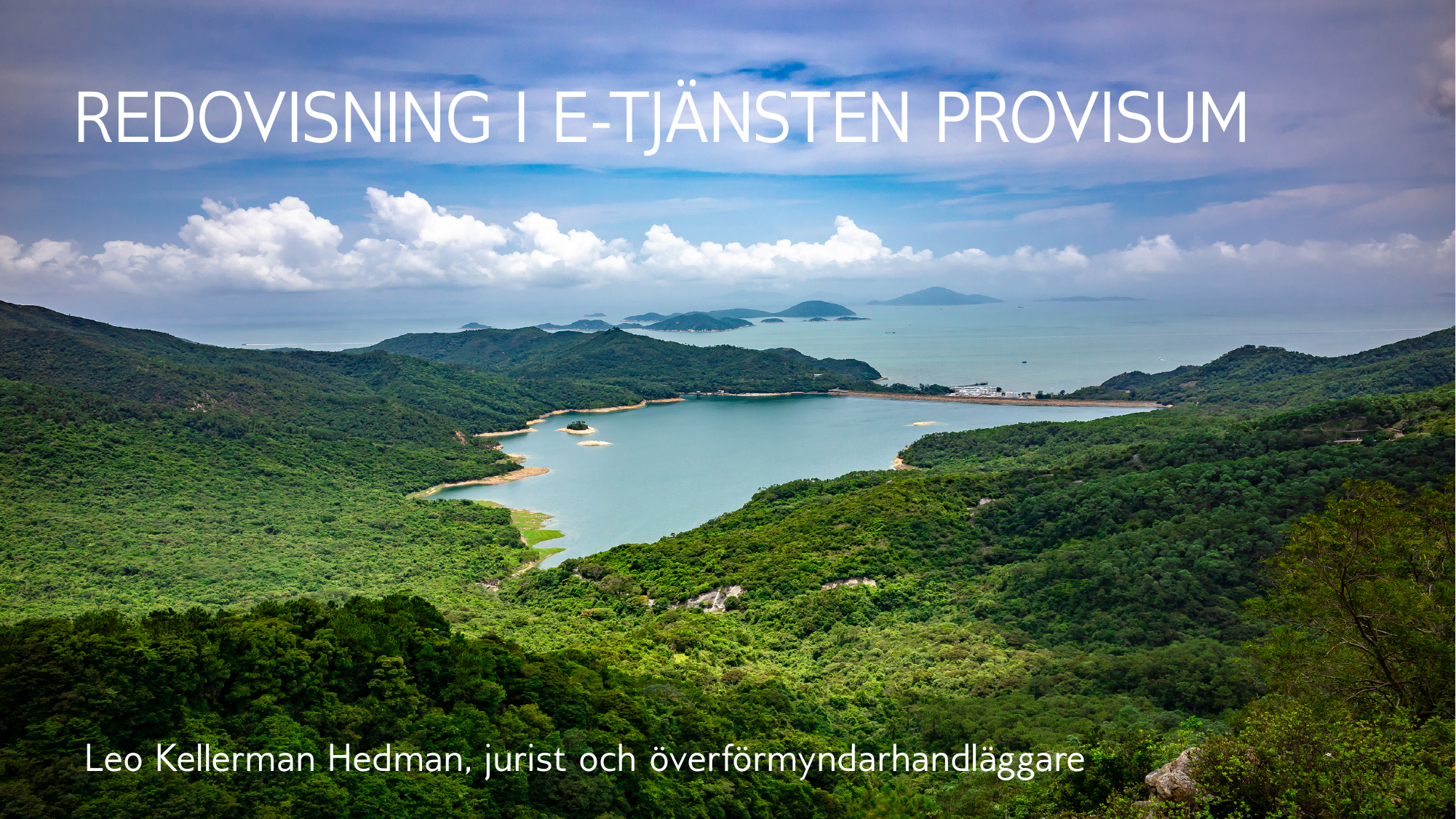

# Redovisning i e-tjänsten Provisum

Leo Kellerman Hedman, jurist och överförmyndarhandläggare